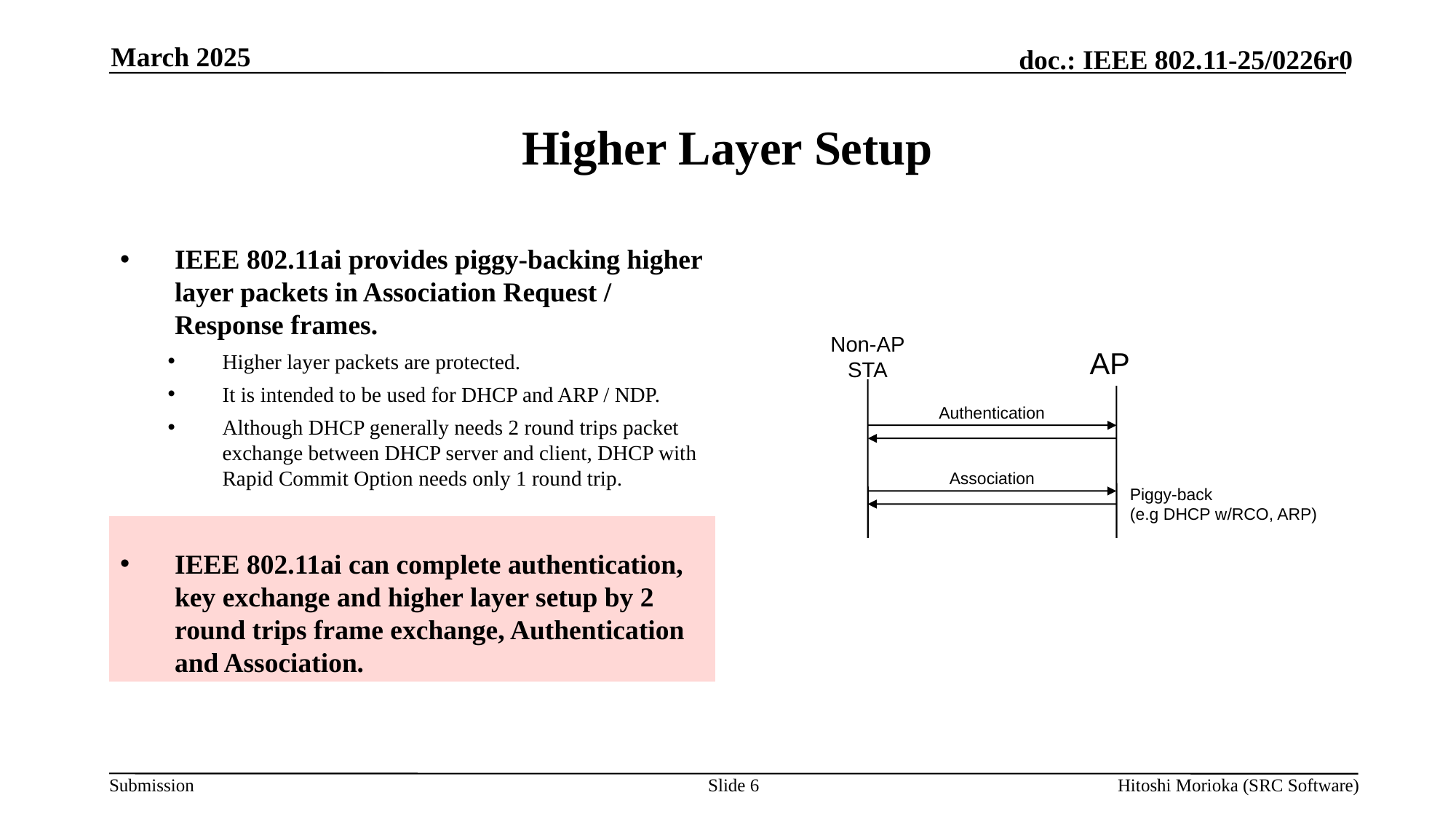

March 2025
# Higher Layer Setup
IEEE 802.11ai provides piggy-backing higher layer packets in Association Request / Response frames.
Higher layer packets are protected.
It is intended to be used for DHCP and ARP / NDP.
Although DHCP generally needs 2 round trips packet exchange between DHCP server and client, DHCP with Rapid Commit Option needs only 1 round trip.

IEEE 802.11ai can complete authentication, key exchange and higher layer setup by 2 round trips frame exchange, Authentication and Association.

Non-AP
STA
AP

Authentication

Association
Piggy-back
(e.g DHCP w/RCO, ARP)

Slide 6
Hitoshi Morioka (SRC Software)